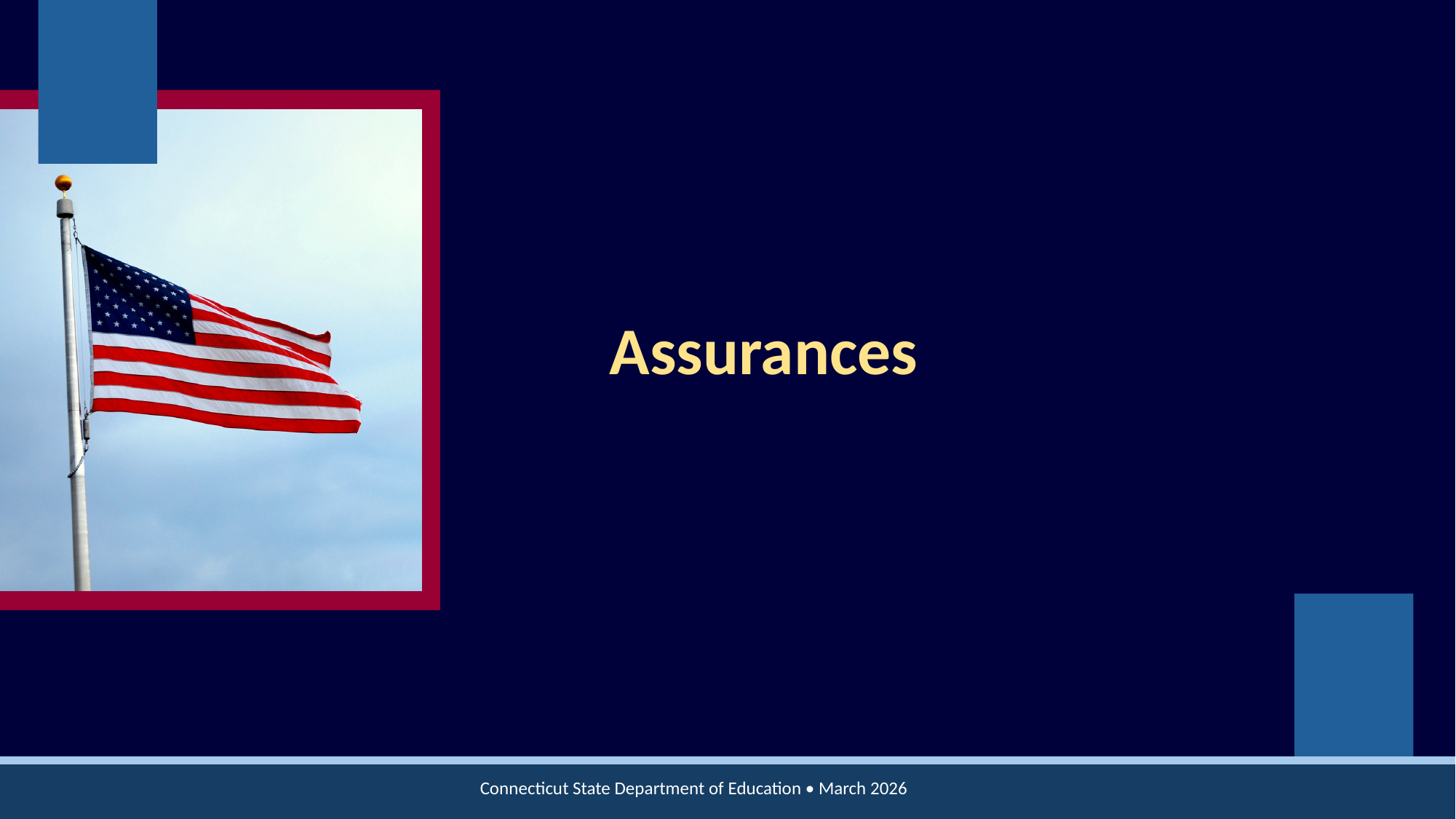

# Assurances
Connecticut State Department of Education • March 2026